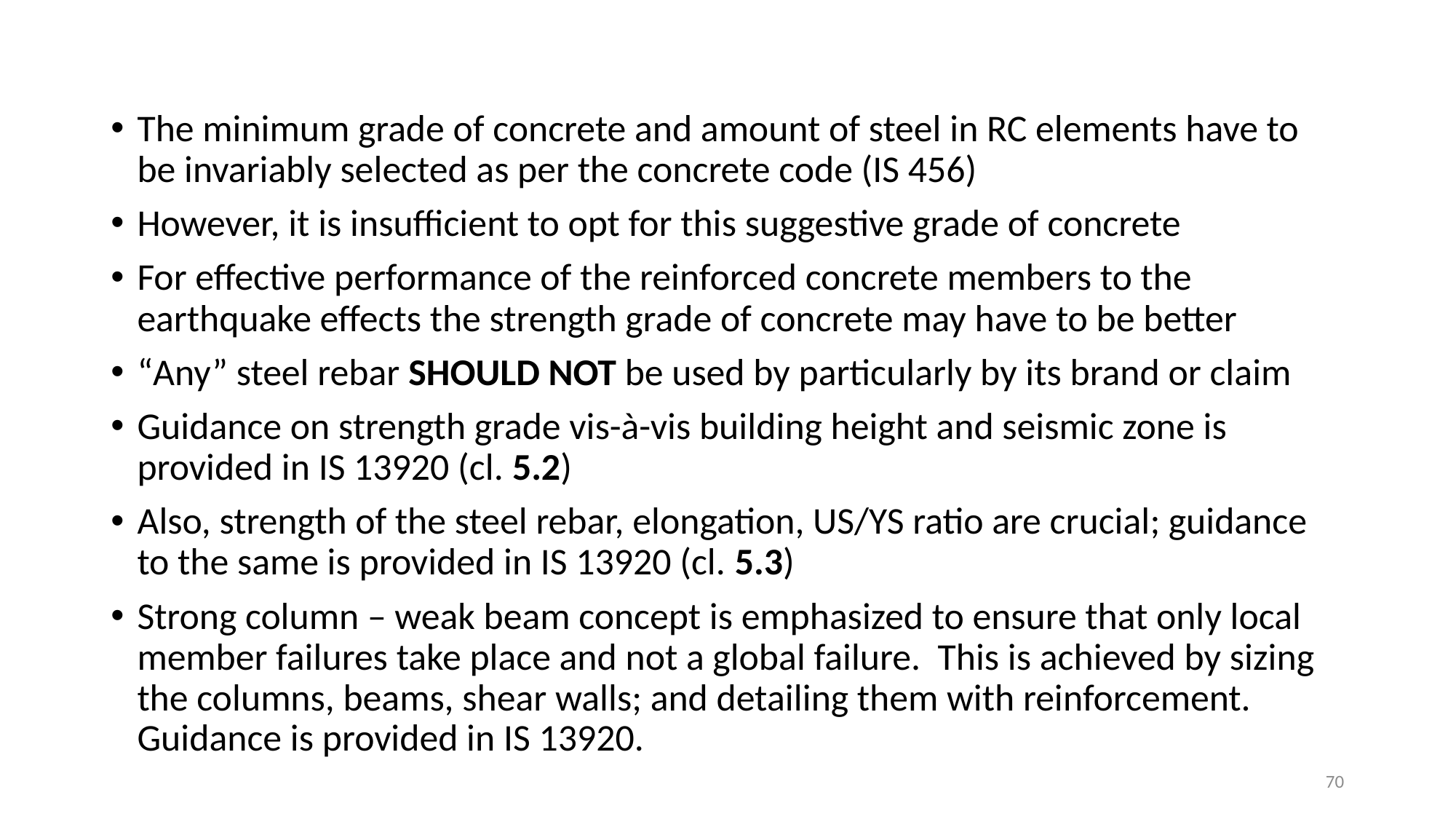

The minimum grade of concrete and amount of steel in RC elements have to be invariably selected as per the concrete code (IS 456)
However, it is insufficient to opt for this suggestive grade of concrete
For effective performance of the reinforced concrete members to the earthquake effects the strength grade of concrete may have to be better
“Any” steel rebar SHOULD NOT be used by particularly by its brand or claim
Guidance on strength grade vis-à-vis building height and seismic zone is provided in IS 13920 (cl. 5.2)
Also, strength of the steel rebar, elongation, US/YS ratio are crucial; guidance to the same is provided in IS 13920 (cl. 5.3)
Strong column – weak beam concept is emphasized to ensure that only local member failures take place and not a global failure.  This is achieved by sizing the columns, beams, shear walls; and detailing them with reinforcement.  Guidance is provided in IS 13920.
70